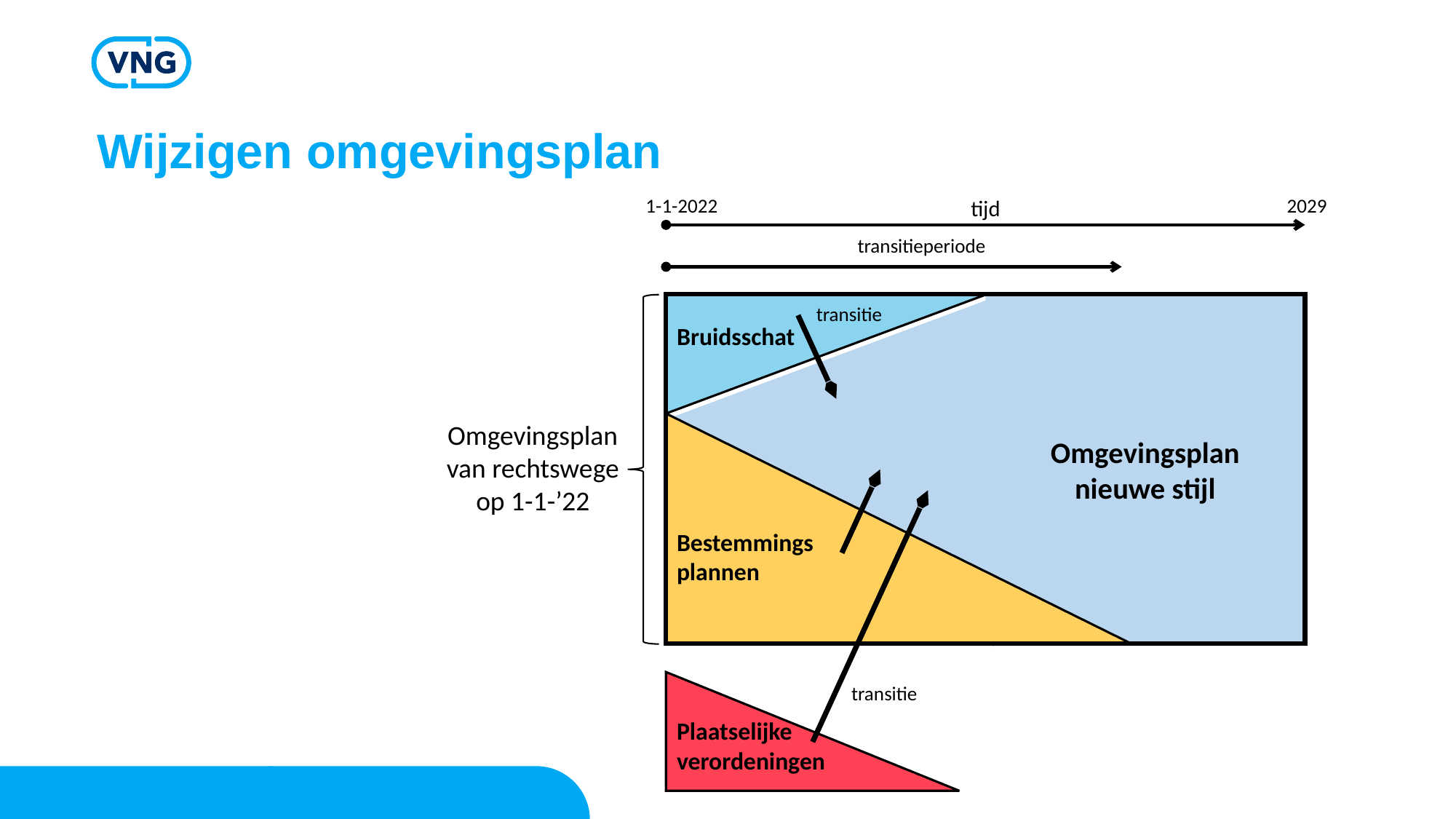

Wijzigen omgevingsplan
1-1-2022
2029
tijd
transitieperiode

Omgevingsplan
nieuwe stijl
transitie
Bruidsschat
Omgevingsplan van rechtswege op 1-1-’22

Bestemmingsplannen

transitie
Plaatselijke verordeningen

transitie